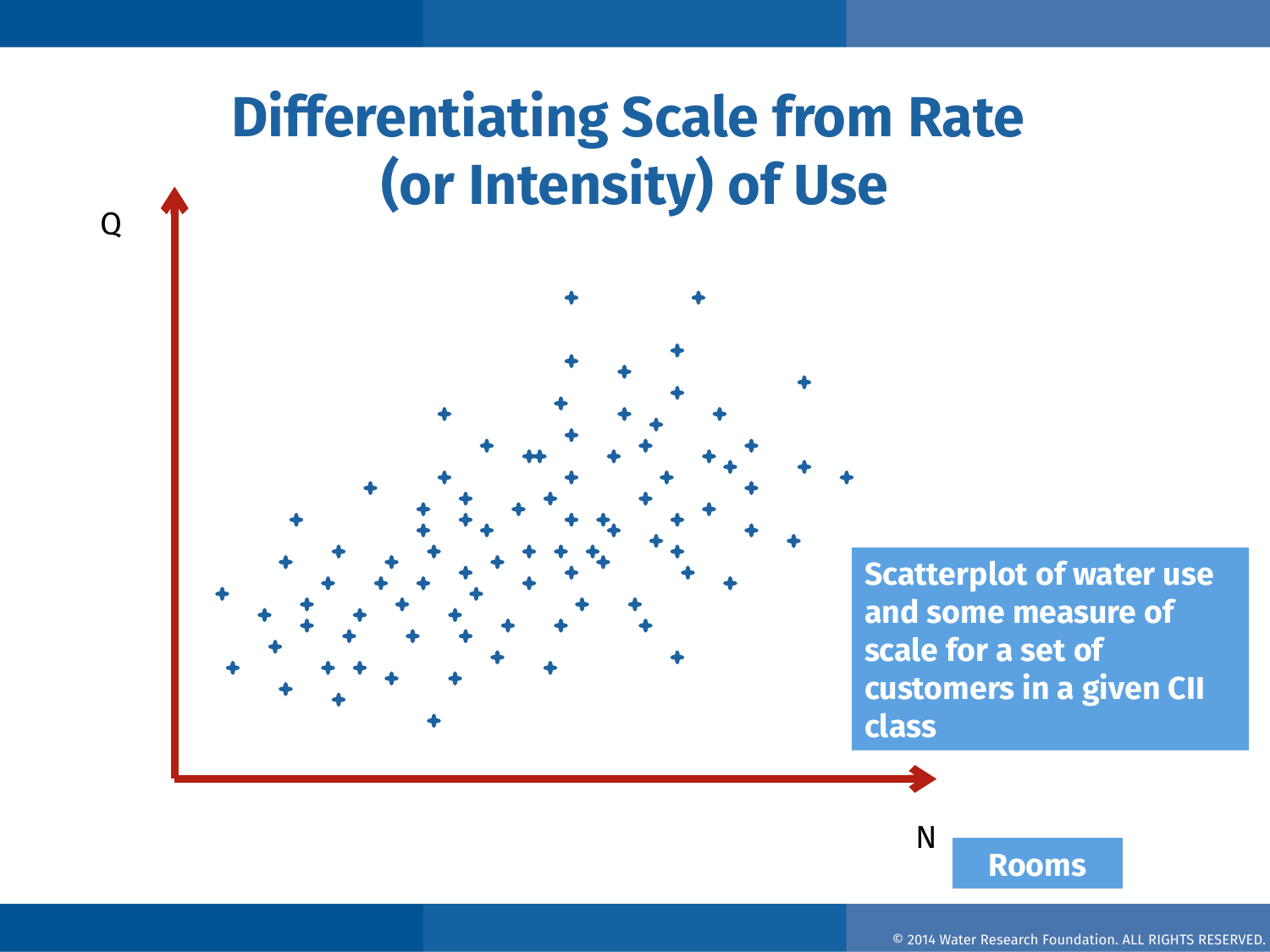

Scale, Intensity, and Sementti
Differentiating Scale from Rate
(or Intensity) of Use
Q

N
Scatterplot of water use and some measure of scale for a set of customers in a given CII class
Rooms